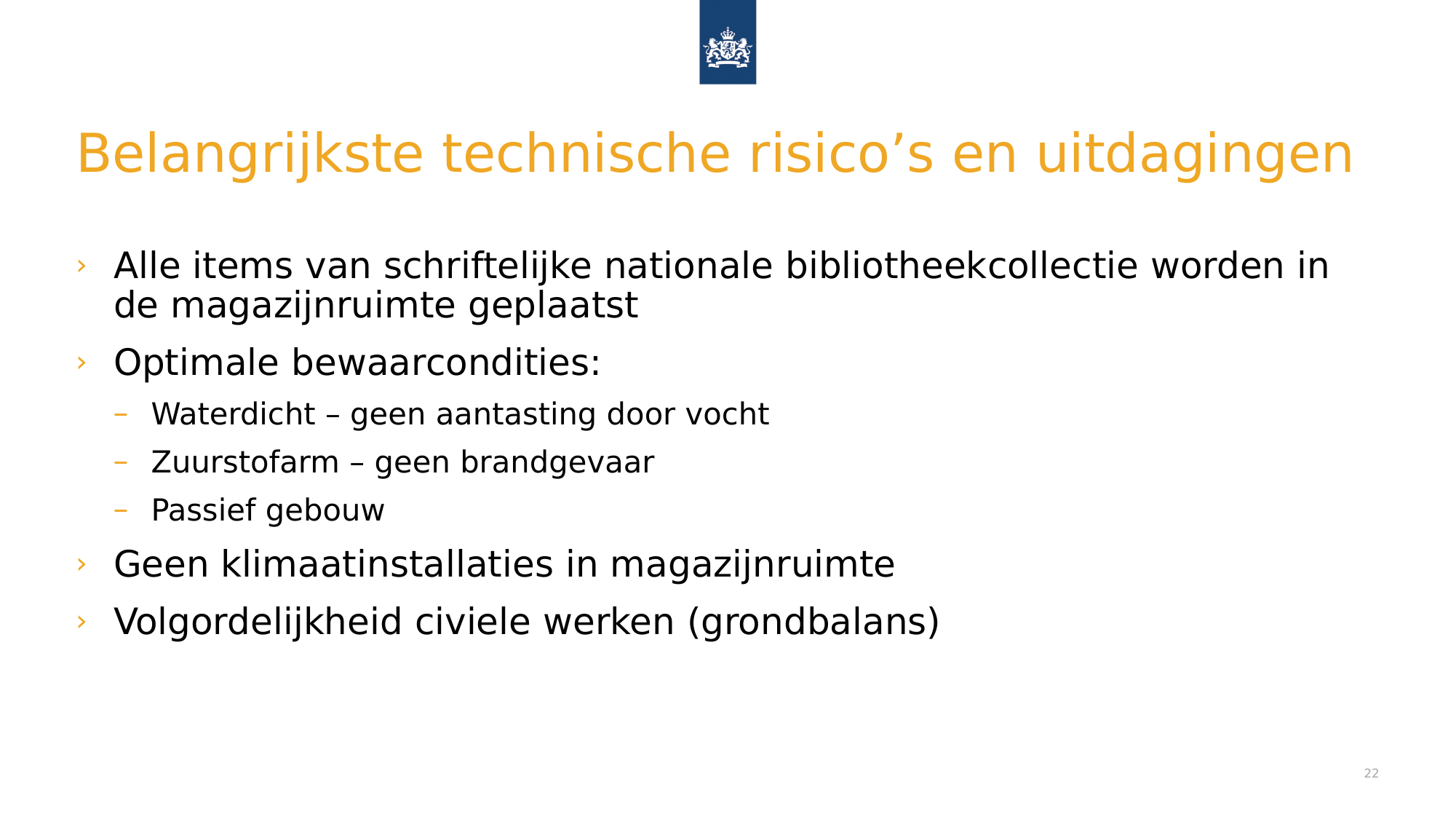

# Belangrijkste technische risico’s en uitdagingen
Alle items van schriftelijke nationale bibliotheekcollectie worden in de magazijnruimte geplaatst
Optimale bewaarcondities:
Waterdicht – geen aantasting door vocht
Zuurstofarm – geen brandgevaar
Passief gebouw
Geen klimaatinstallaties in magazijnruimte
Volgordelijkheid civiele werken (grondbalans)

22